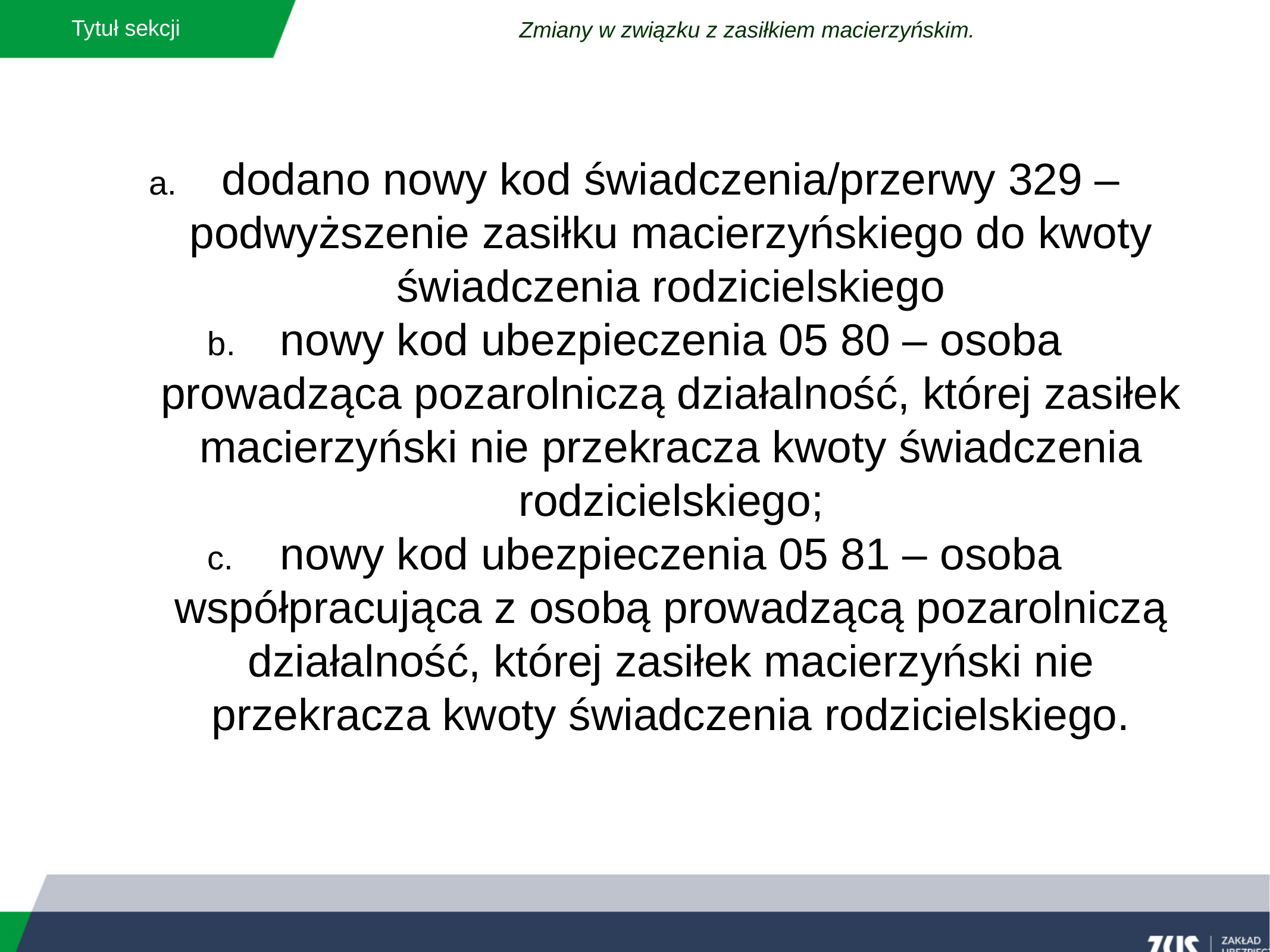

Tytuł sekcji
Zmiany w związku z zasiłkiem macierzyńskim.

dodano nowy kod świadczenia/przerwy 329 – podwyższenie zasiłku macierzyńskiego do kwoty świadczenia rodzicielskiego
nowy kod ubezpieczenia 05 80 – osoba prowadząca pozarolniczą działalność, której zasiłek macierzyński nie przekracza kwoty świadczenia rodzicielskiego;
nowy kod ubezpieczenia 05 81 – osoba współpracująca z osobą prowadzącą pozarolniczą działalność, której zasiłek macierzyński nie przekracza kwoty świadczenia rodzicielskiego.